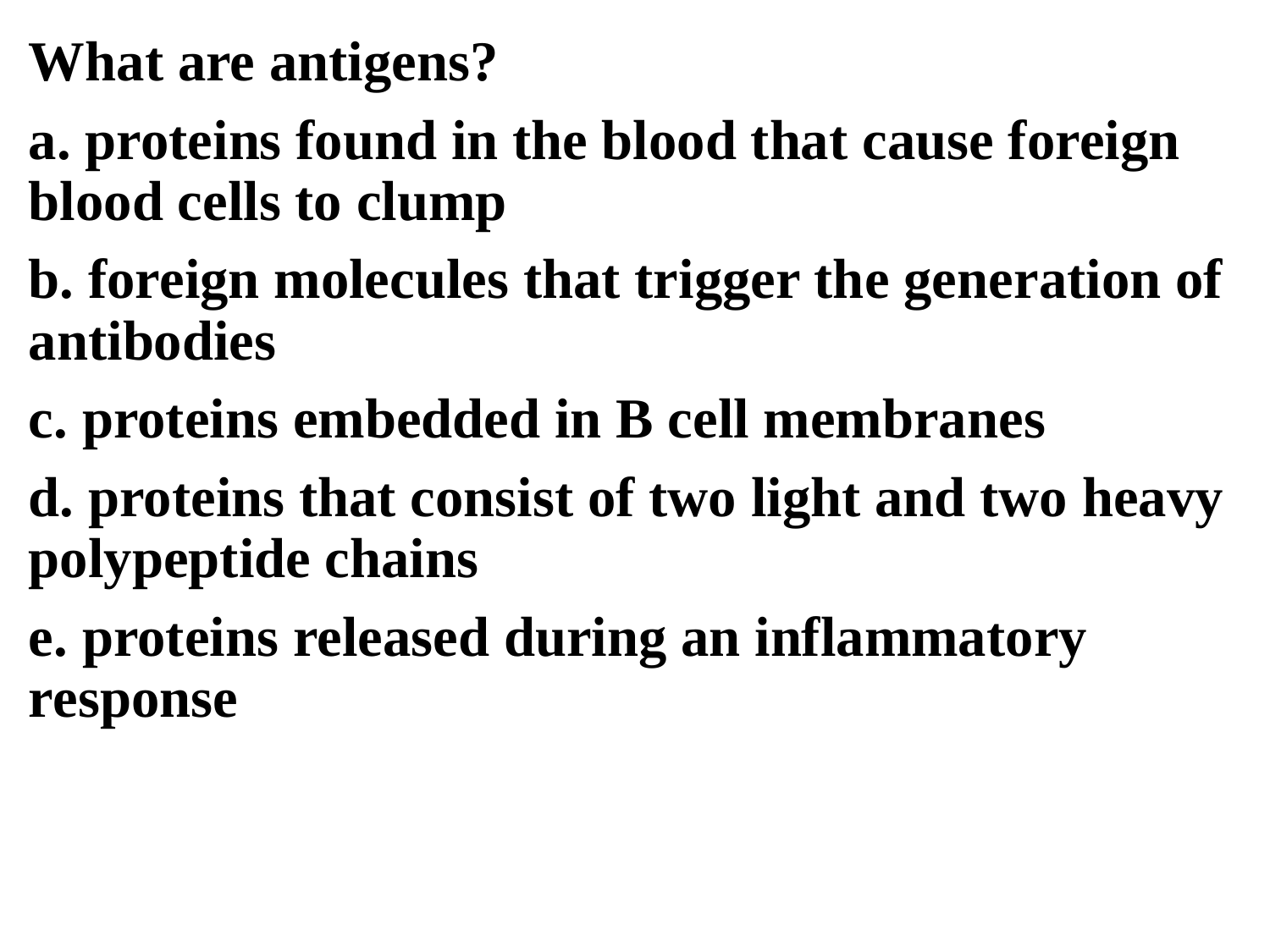

What are antigens?
a. proteins found in the blood that cause foreign blood cells to clump
b. foreign molecules that trigger the generation of antibodies
c. proteins embedded in B cell membranes
d. proteins that consist of two light and two heavy polypeptide chains
e. proteins released during an inflammatory response